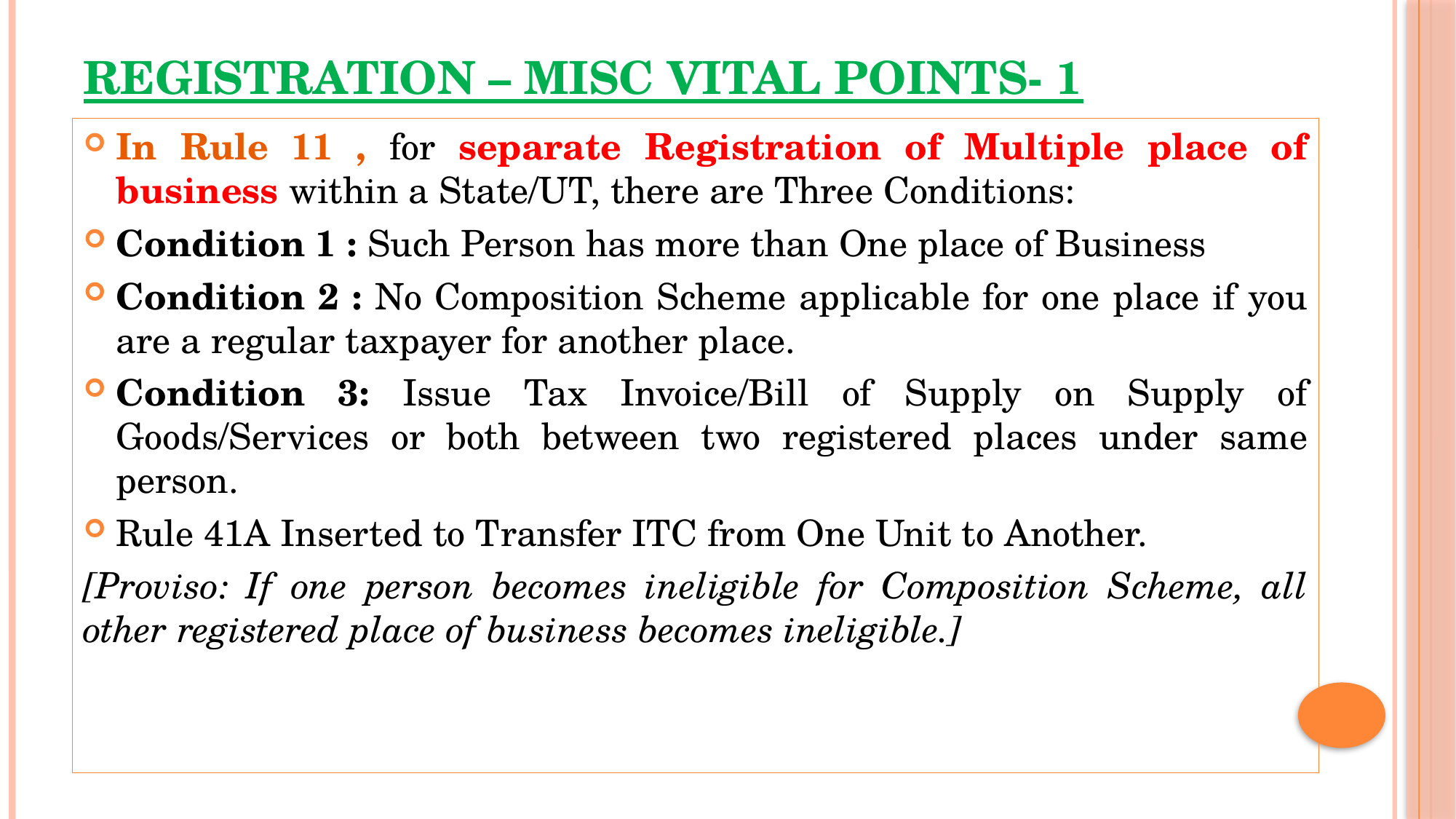

# REGISTRATION – MISC VITAL POINTS- 1
In Rule 11 , for separate Registration of Multiple place of business within a State/UT, there are Three Conditions:
Condition 1 : Such Person has more than One place of Business
Condition 2 : No Composition Scheme applicable for one place if you are a regular taxpayer for another place.
Condition 3: Issue Tax Invoice/Bill of Supply on Supply of Goods/Services or both between two registered places under same person.
Rule 41A Inserted to Transfer ITC from One Unit to Another.
[Proviso: If one person becomes ineligible for Composition Scheme, all other registered place of business becomes ineligible.]